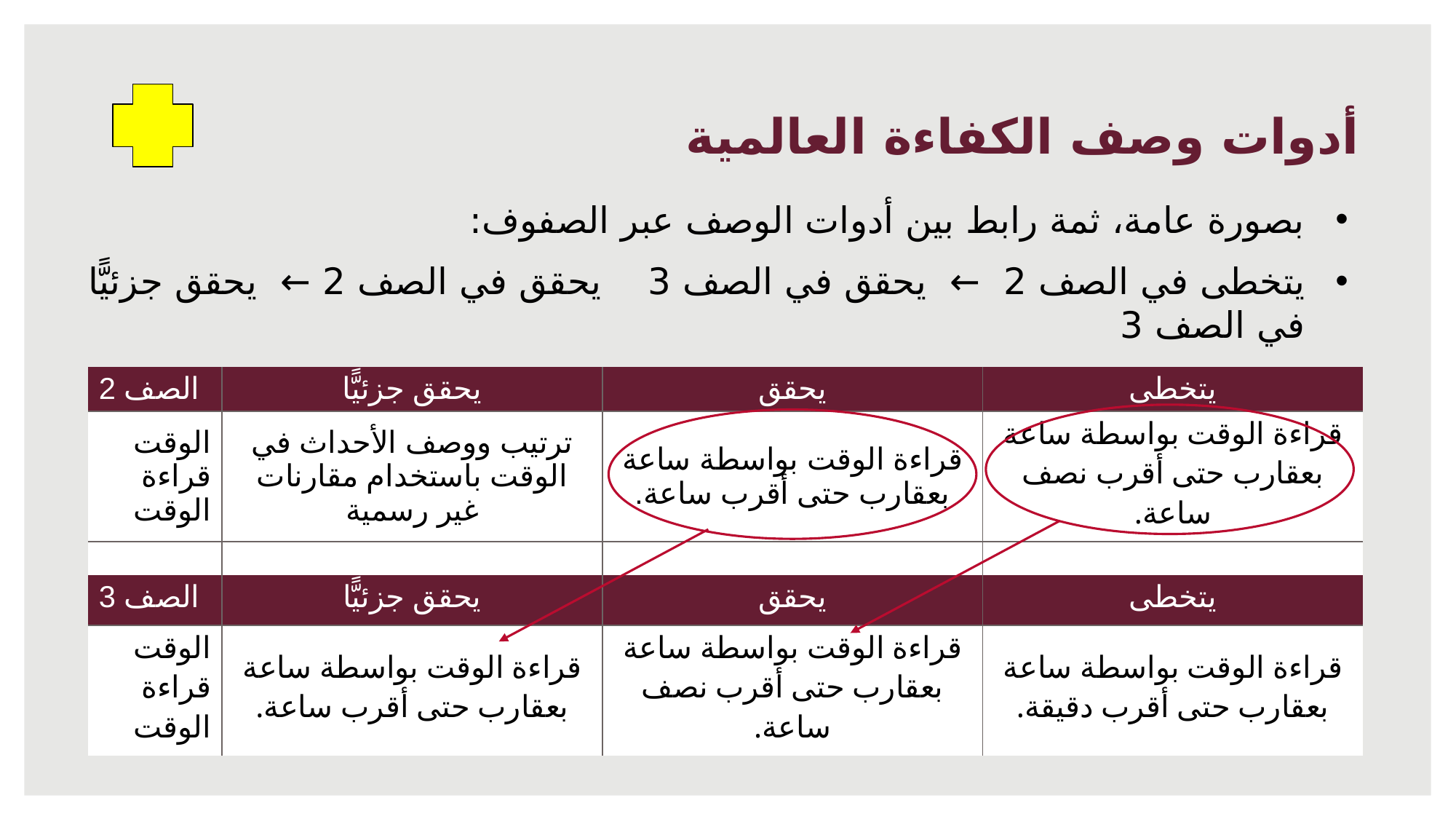

# أدوات وصف الكفاءة العالمية
بصورة عامة، ثمة رابط بين أدوات الوصف عبر الصفوف:
يتخطى في الصف 2  ←  يحقق في الصف 3 	   يحقق في الصف 2 ←  يحقق جزئيًّا في الصف 3
| الصف 2 | يحقق جزئيًّا | يحقق | يتخطى |
| --- | --- | --- | --- |
| الوقت قراءة الوقت | ترتيب ووصف الأحداث في الوقت باستخدام مقارنات غير رسمية | قراءة الوقت بواسطة ساعة بعقارب حتى أقرب ساعة. | قراءة الوقت بواسطة ساعة بعقارب حتى أقرب نصف ساعة. |
|  |  |  |  |
|  |  |  |  |

| الصف 3 | يحقق جزئيًّا | يحقق | يتخطى |
| --- | --- | --- | --- |
| الوقت قراءة الوقت | قراءة الوقت بواسطة ساعة بعقارب حتى أقرب ساعة. | قراءة الوقت بواسطة ساعة بعقارب حتى أقرب نصف ساعة. | قراءة الوقت بواسطة ساعة بعقارب حتى أقرب دقيقة. |